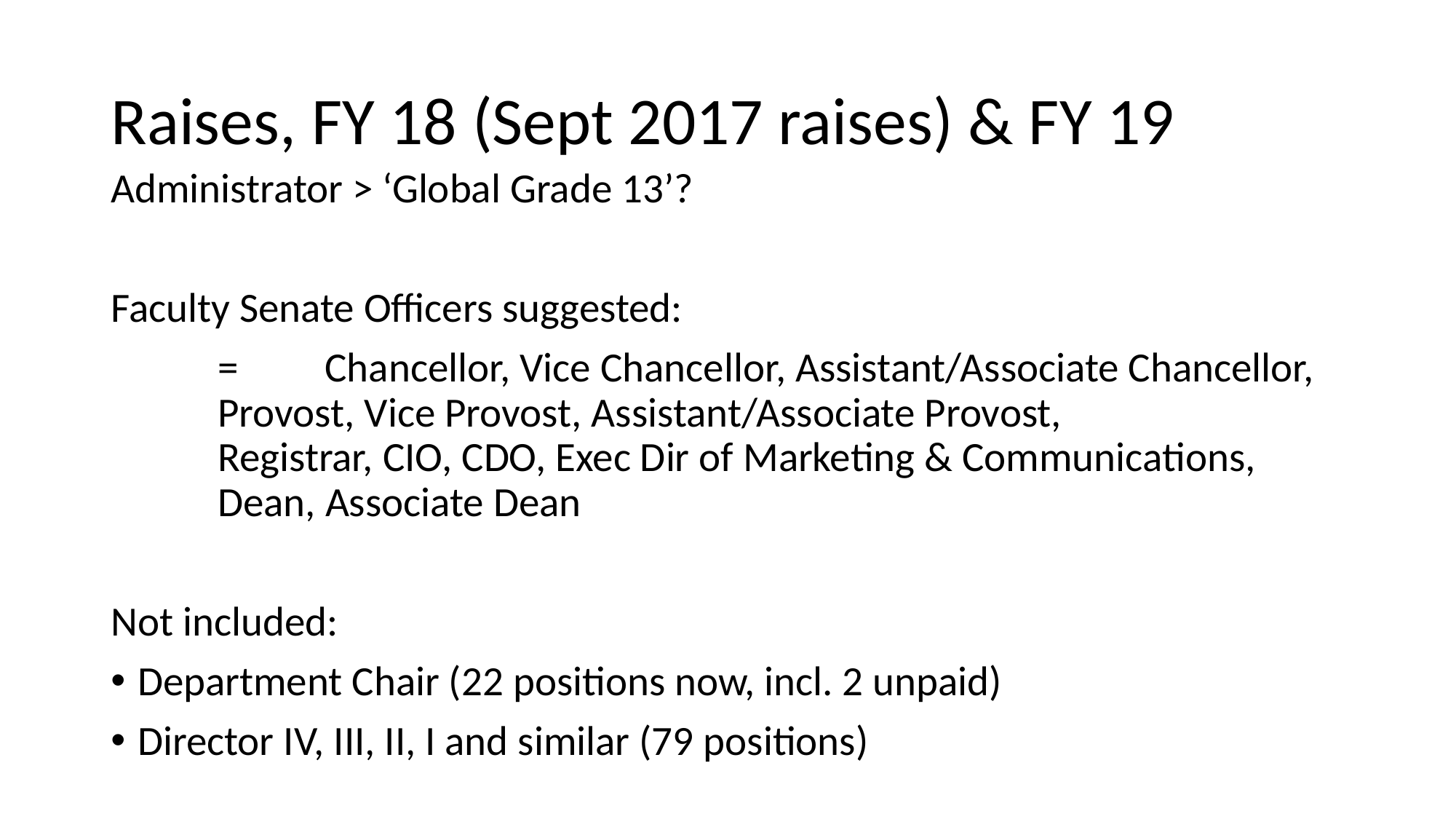

# Raises, FY 18 (Sept 2017 raises) & FY 19
Administrator > ‘Global Grade 13’?

Faculty Senate Officers suggested:
	= 	Chancellor, Vice Chancellor, Assistant/Associate Chancellor,
		Provost, Vice Provost, Assistant/Associate Provost,
		Registrar, CIO, CDO, Exec Dir of Marketing & Communications,
		Dean, Associate Dean

Not included:
Department Chair (22 positions now, incl. 2 unpaid)
Director IV, III, II, I and similar (79 positions)